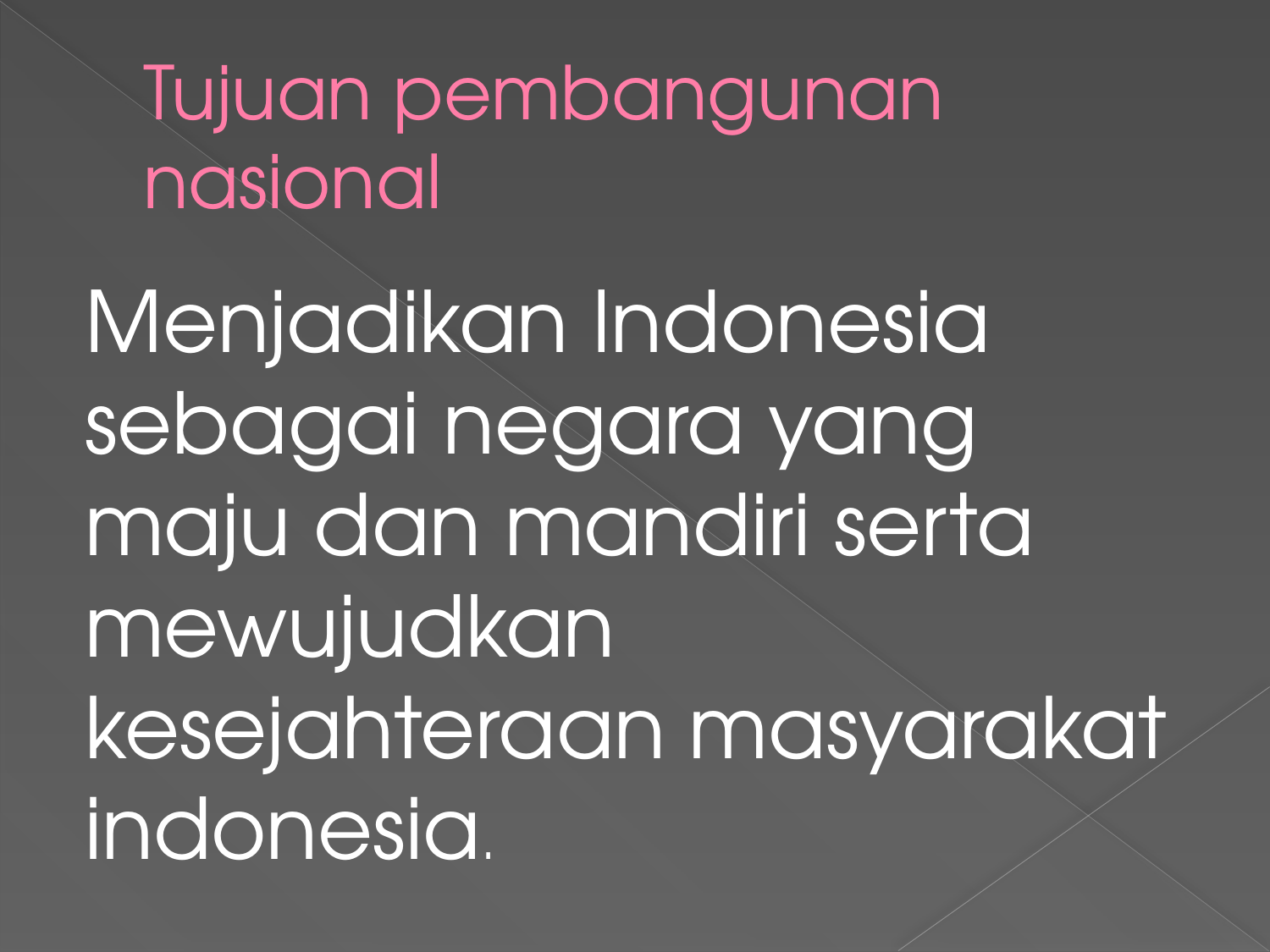

# Tujuan pembangunan nasional
Menjadikan Indonesia sebagai negara yang maju dan mandiri serta mewujudkan kesejahteraan masyarakat indonesia.